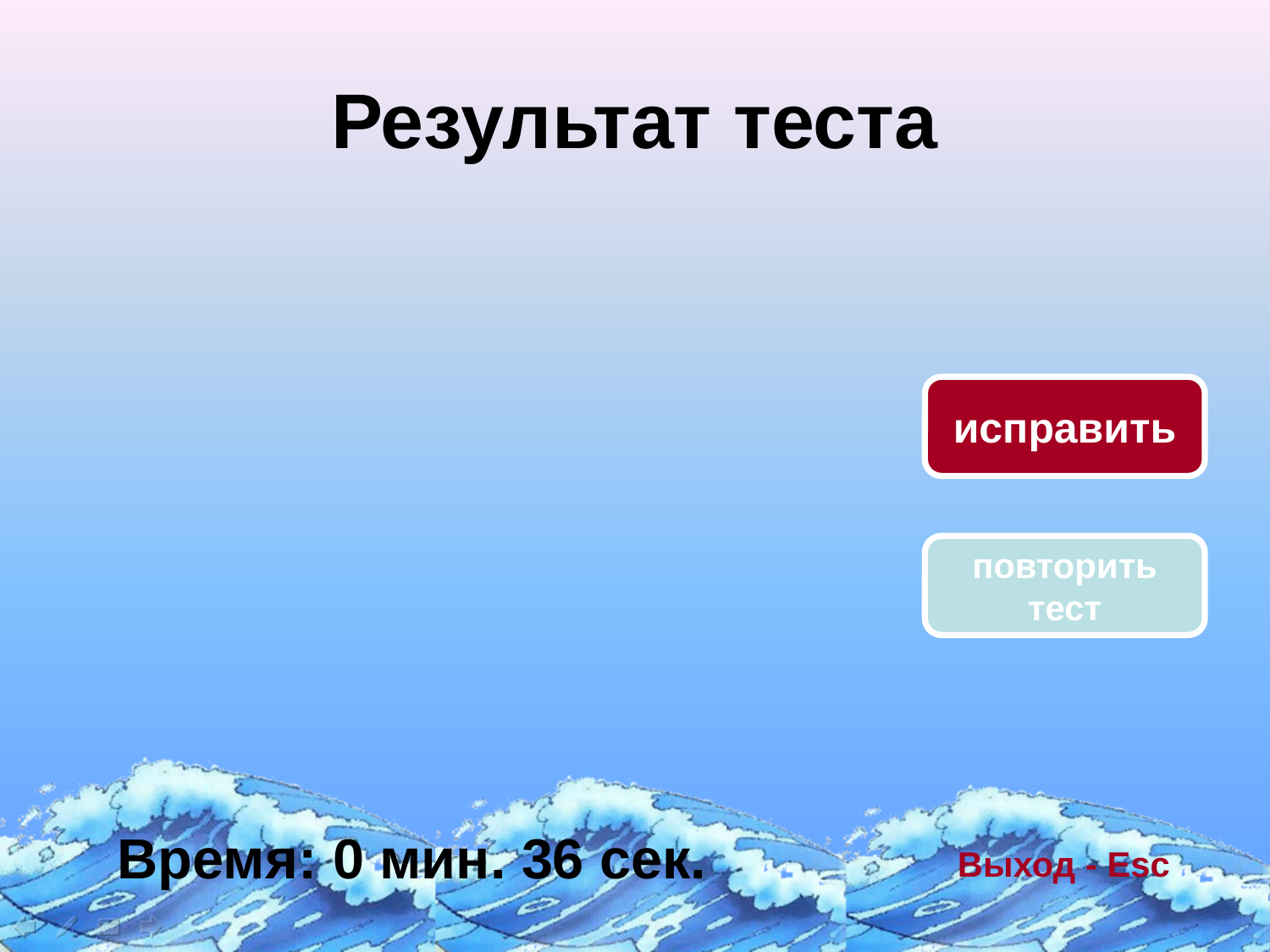

# Результат теста

исправить
повторить тест
Время: 0 мин. 36 сек.
Выход - Esc